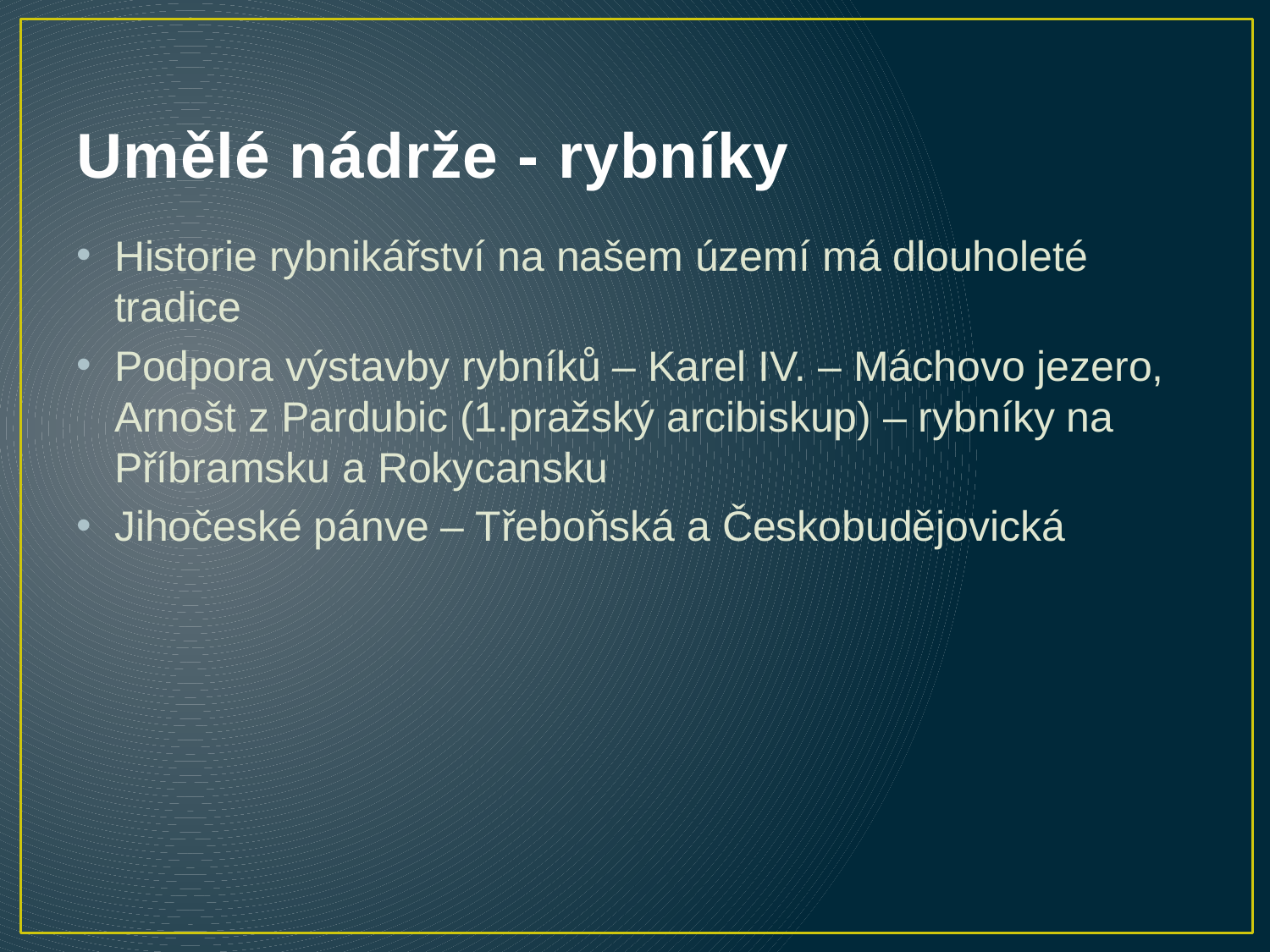

# Umělé nádrže - rybníky
Historie rybnikářství na našem území má dlouholeté tradice
Podpora výstavby rybníků – Karel IV. – Máchovo jezero, Arnošt z Pardubic (1.pražský arcibiskup) – rybníky na Příbramsku a Rokycansku
Jihočeské pánve – Třeboňská a Českobudějovická